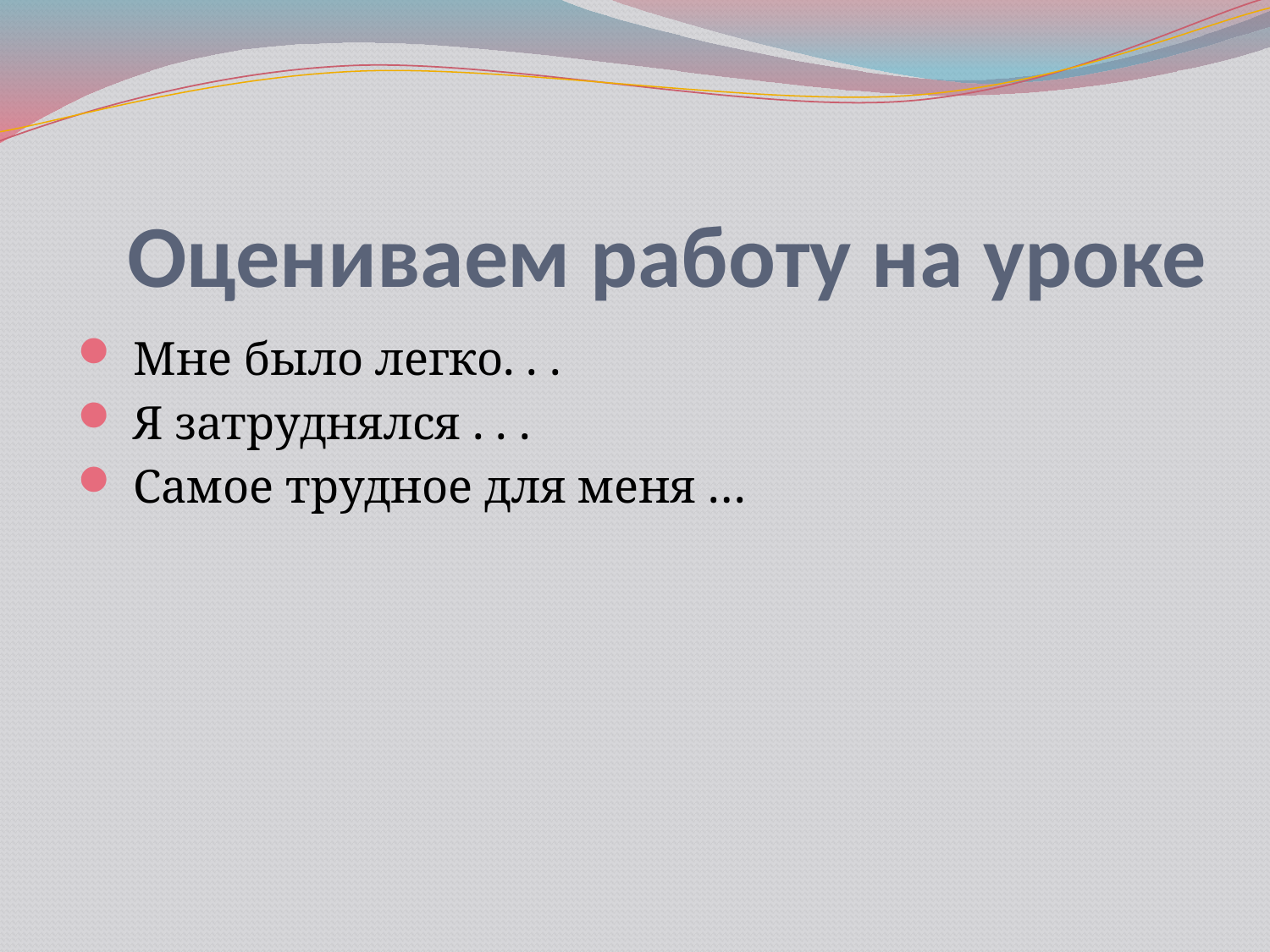

# Оцениваем работу на уроке
 Мне было легко. . .
 Я затруднялся . . .
 Самое трудное для меня …